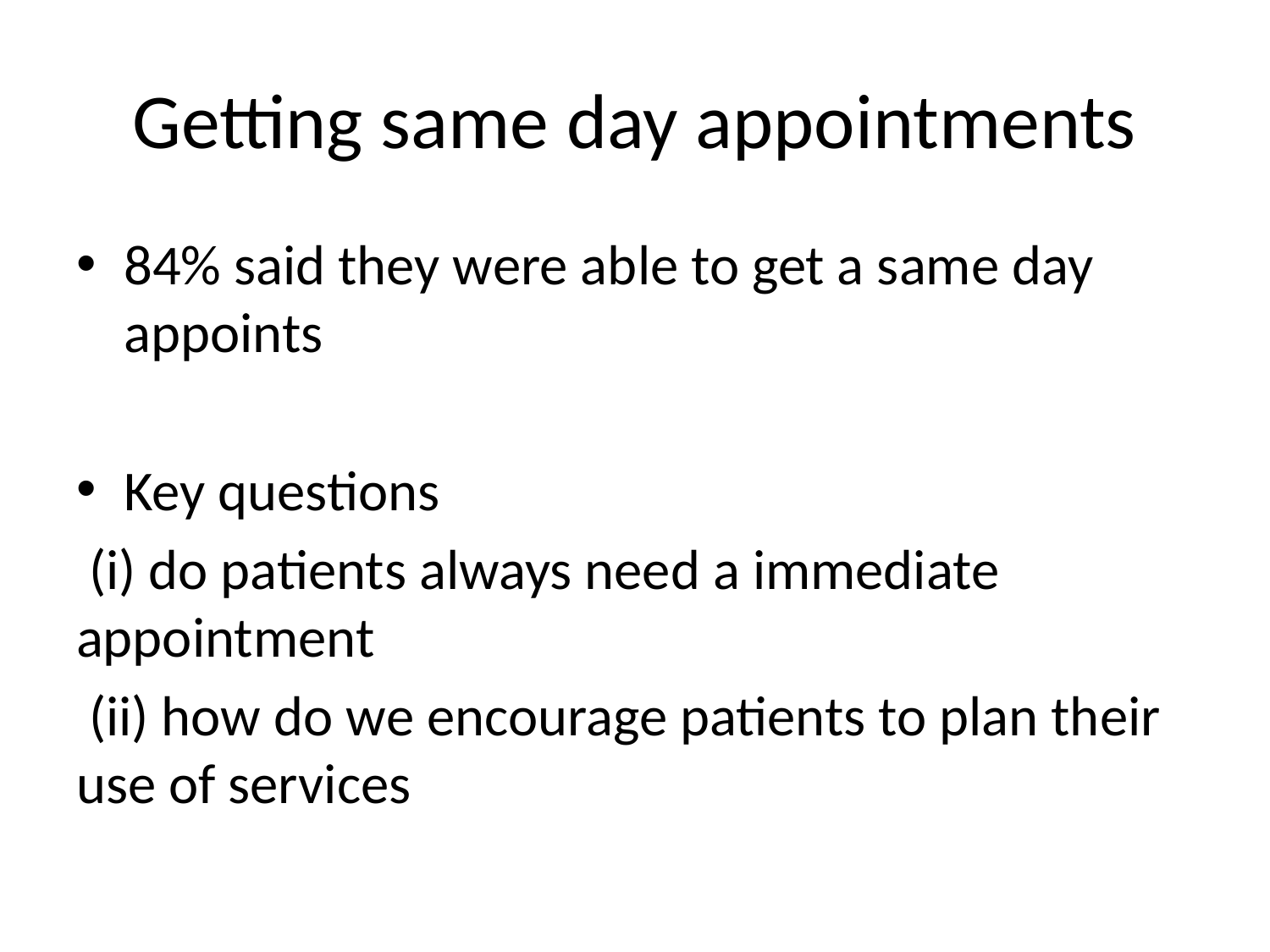

# Getting same day appointments
84% said they were able to get a same day appoints

Key questions
 (i) do patients always need a immediate appointment
 (ii) how do we encourage patients to plan their use of services